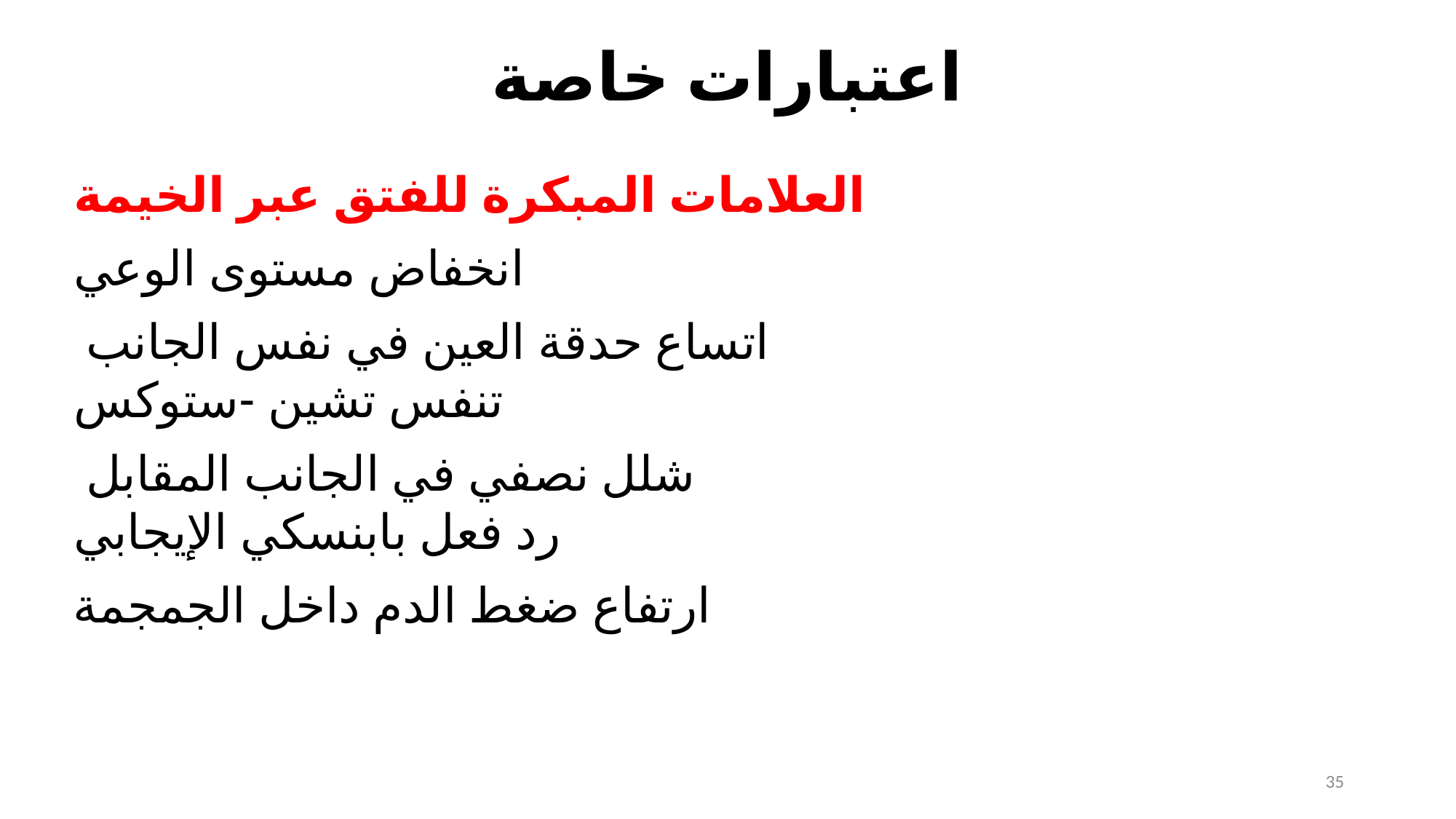

# اعتبارات خاصة
العلامات المبكرة للفتق عبر الخيمة
انخفاض مستوى الوعي
اتساع حدقة العين في نفس الجانب
تنفس تشين -ستوكس
شلل نصفي في الجانب المقابل
رد فعل بابنسكي الإيجابي
ارتفاع ضغط الدم داخل الجمجمة
35